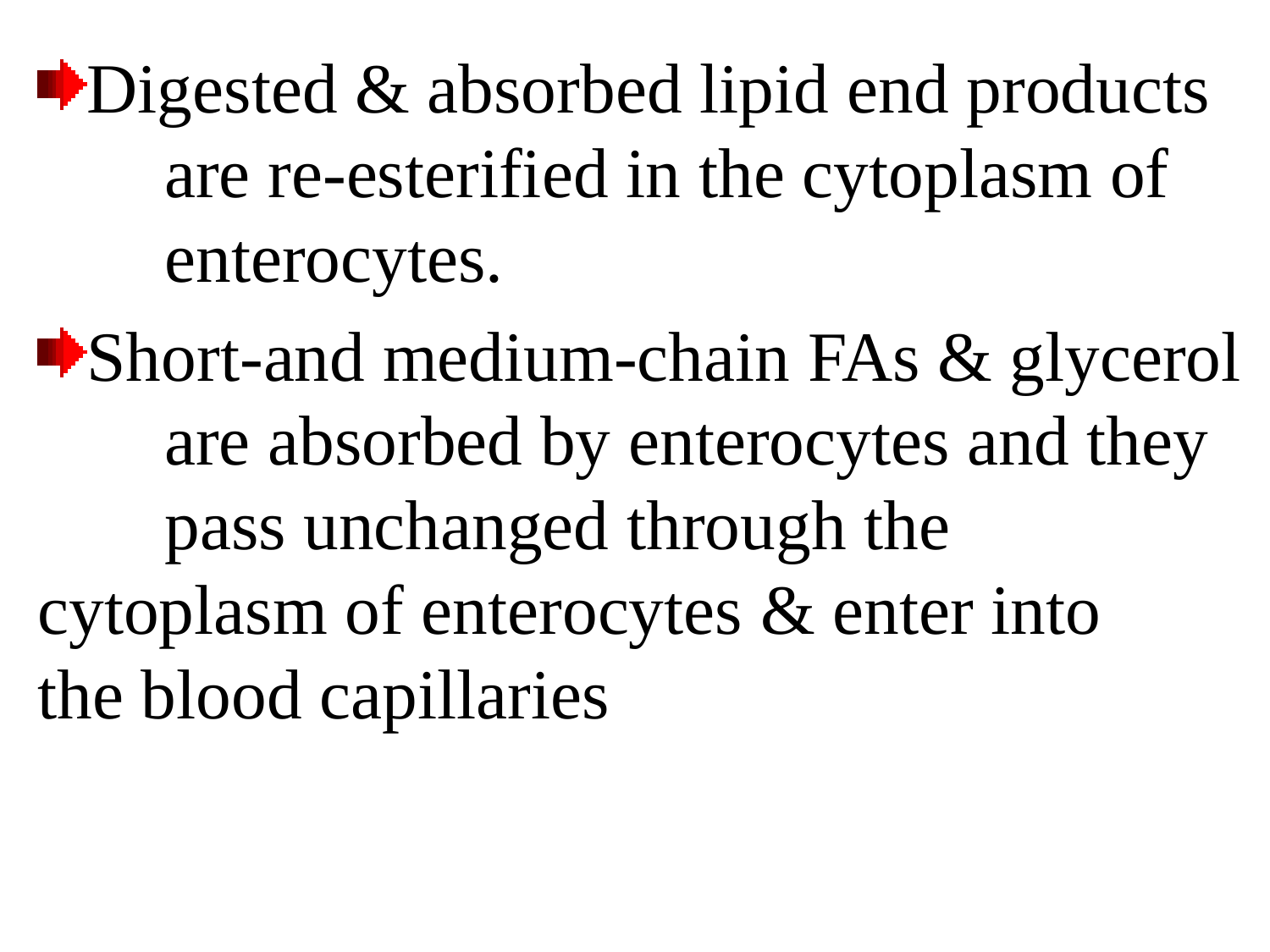

Digested & absorbed lipid end products 	are re-esterified in the cytoplasm of 	enterocytes.
Short-and medium-chain FAs & glycerol 	are absorbed by enterocytes and they 	pass unchanged through the 	cytoplasm of enterocytes & enter into 	the blood capillaries